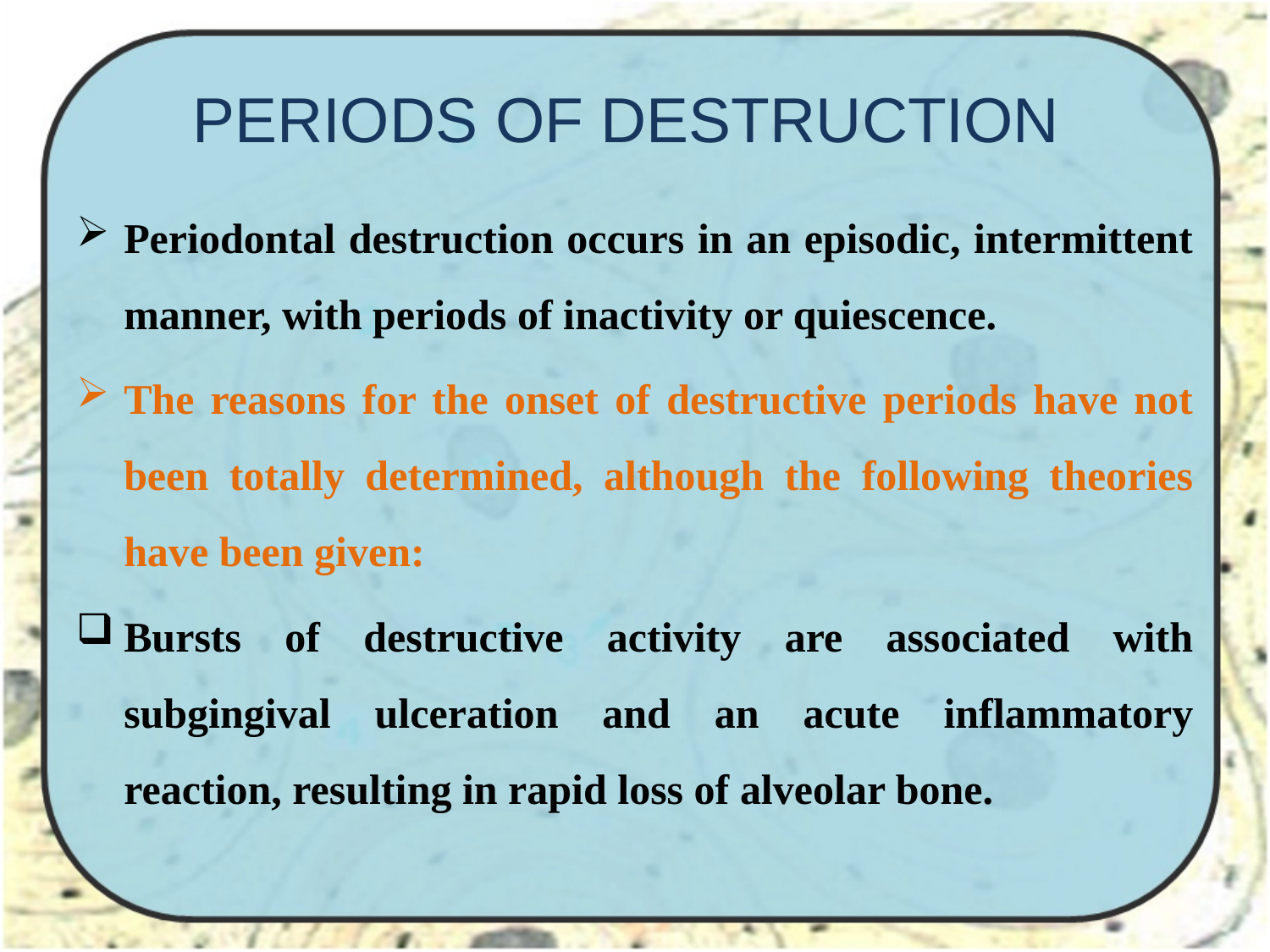

# PERIODS OF DESTRUCTION
Periodontal destruction occurs in an episodic, intermittent manner, with periods of inactivity or quiescence.
The reasons for the onset of destructive periods have not been totally determined, although the following theories have been given:
Bursts of destructive activity are associated with subgingival ulceration and an acute inflammatory reaction, resulting in rapid loss of alveolar bone.